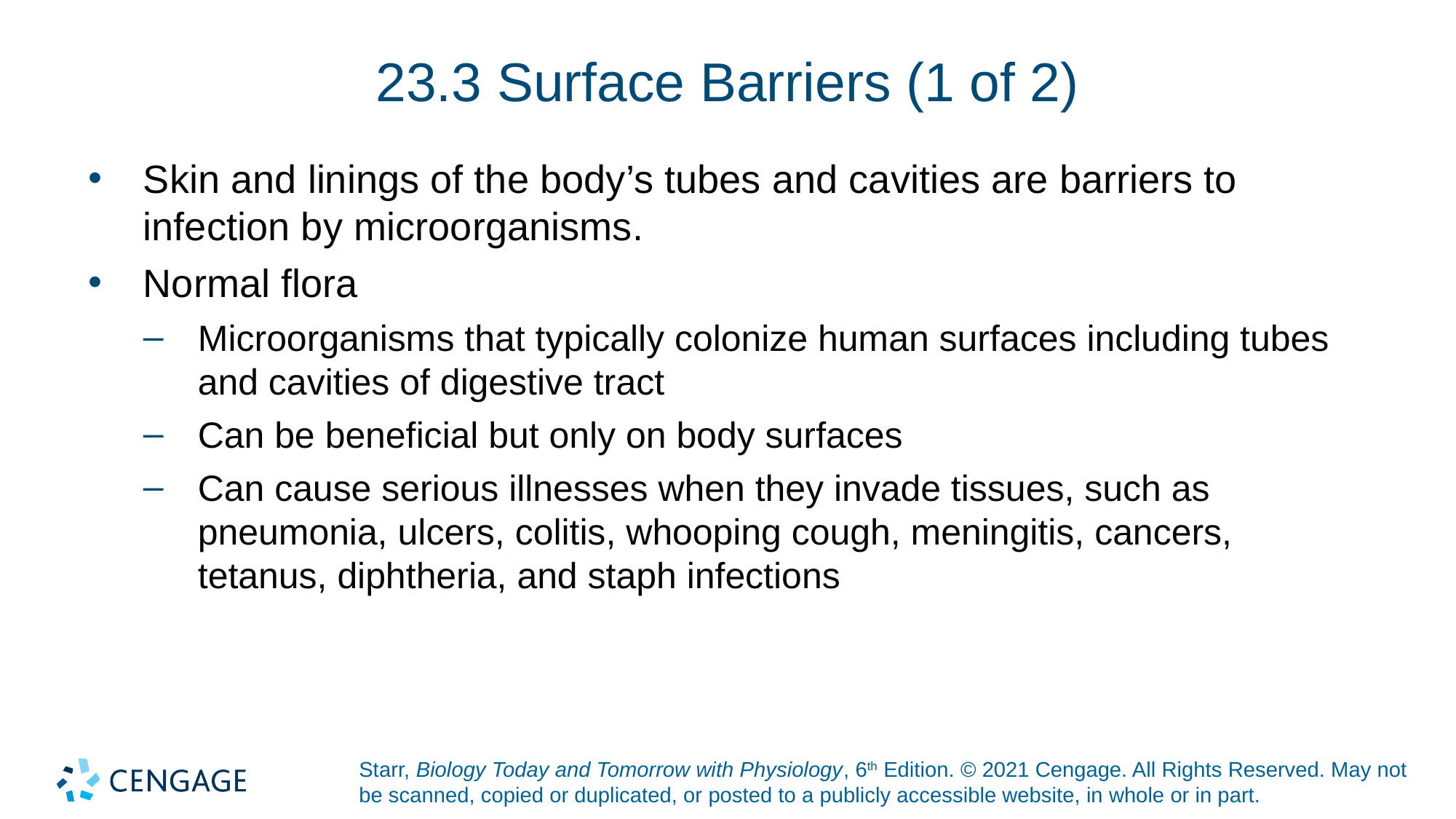

# 23.3 Surface Barriers (1 of 2)
Skin and linings of the body’s tubes and cavities are barriers to infection by microorganisms.
Normal flora
Microorganisms that typically colonize human surfaces including tubes and cavities of digestive tract
Can be beneficial but only on body surfaces
Can cause serious illnesses when they invade tissues, such as pneumonia, ulcers, colitis, whooping cough, meningitis, cancers, tetanus, diphtheria, and staph infections